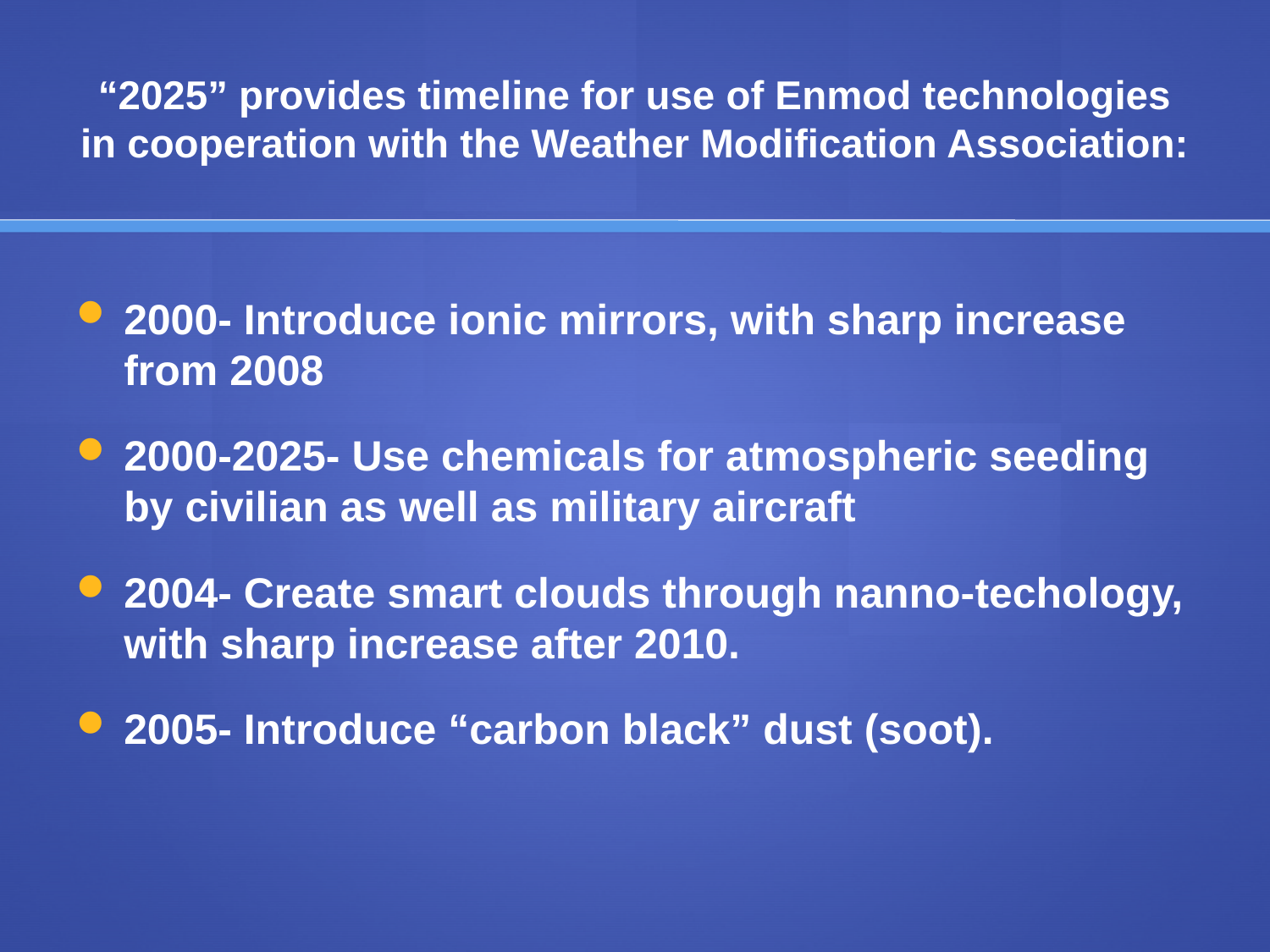

# “2025” provides timeline for use of Enmod technologies in cooperation with the Weather Modification Association:
2000- Introduce ionic mirrors, with sharp increase from 2008
2000-2025- Use chemicals for atmospheric seeding by civilian as well as military aircraft
2004- Create smart clouds through nanno-techology, with sharp increase after 2010.
2005- Introduce “carbon black” dust (soot).